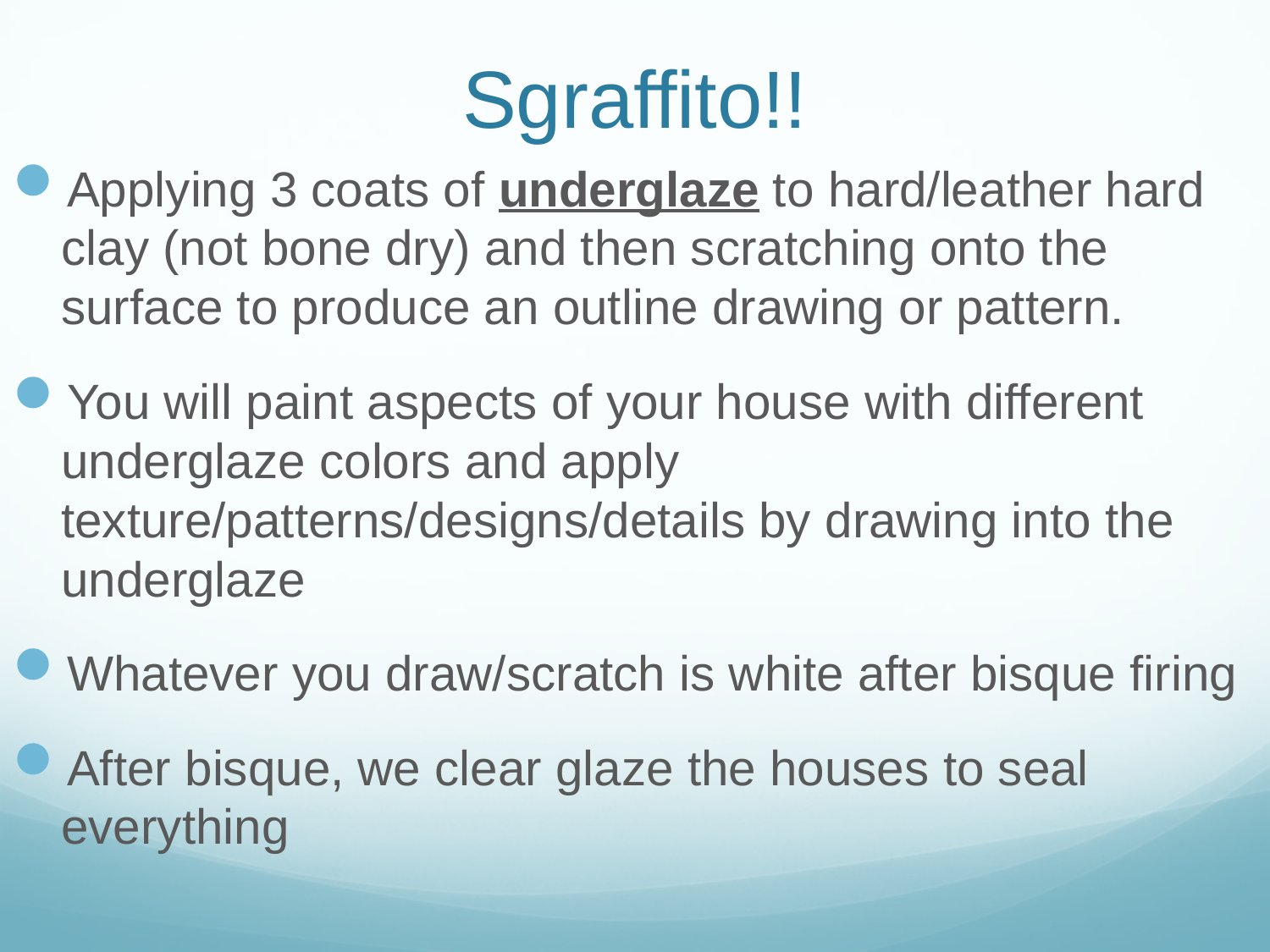

# Sgraffito!!
Applying 3 coats of underglaze to hard/leather hard clay (not bone dry) and then scratching onto the surface to produce an outline drawing or pattern.
You will paint aspects of your house with different underglaze colors and apply texture/patterns/designs/details by drawing into the underglaze
Whatever you draw/scratch is white after bisque firing
After bisque, we clear glaze the houses to seal everything